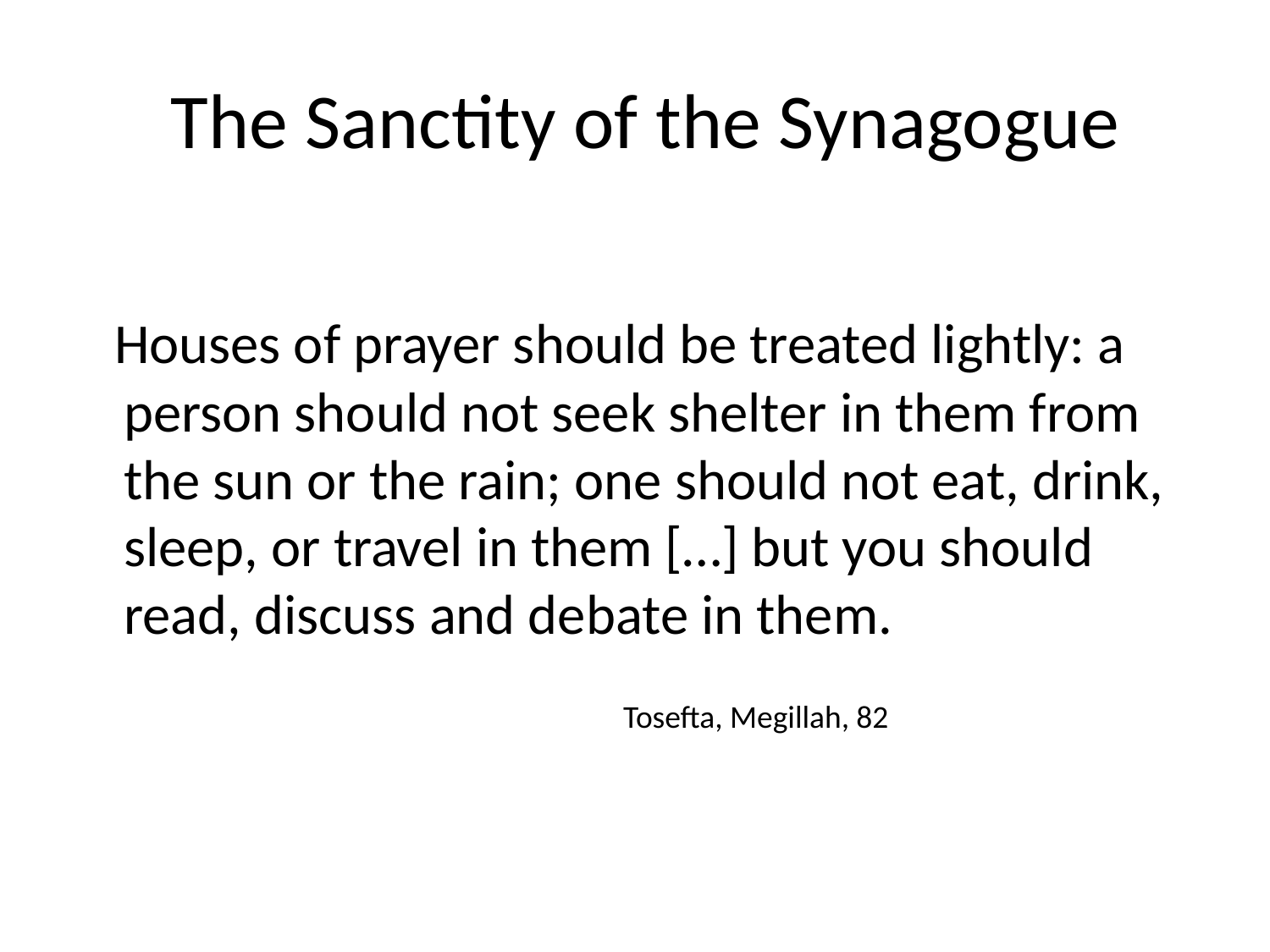

# The Sanctity of the Synagogue

   Houses of prayer should be treated lightly: a person should not seek shelter in them from the sun or the rain; one should not eat, drink, sleep, or travel in them […] but you should read, discuss and debate in them.

                                                                            Tosefta, Megillah, 82